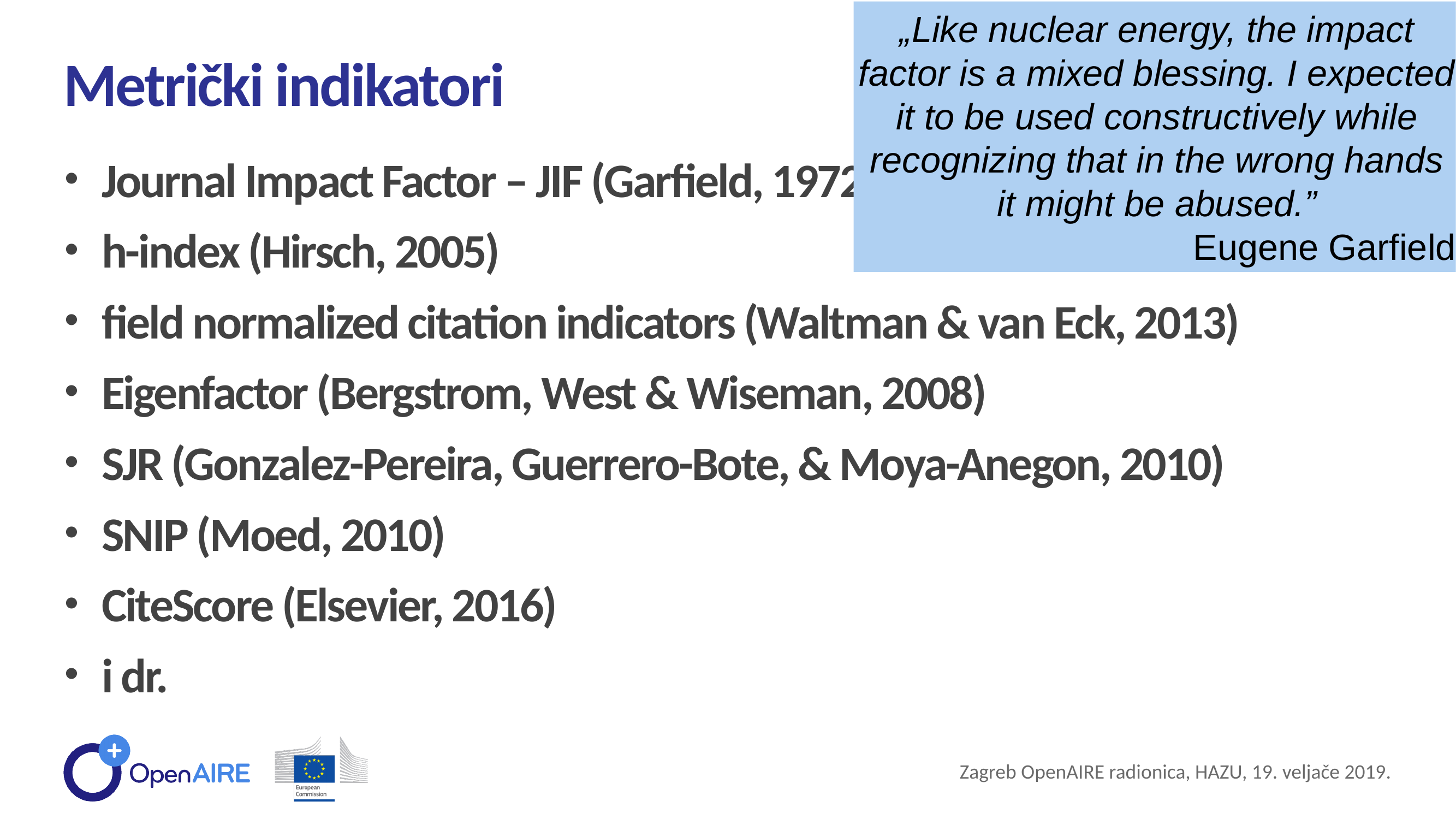

„Like nuclear energy, the impact factor is a mixed blessing. I expected it to be used constructively while recognizing that in the wrong hands it might be abused.”
Eugene Garfield
Metrički indikatori
Journal Impact Factor – JIF (Garfield, 1972)
h-index (Hirsch, 2005)
field normalized citation indicators (Waltman & van Eck, 2013)
Eigenfactor (Bergstrom, West & Wiseman, 2008)
SJR (Gonzalez-Pereira, Guerrero-Bote, & Moya-Anegon, 2010)
SNIP (Moed, 2010)
CiteScore (Elsevier, 2016)
i dr.
Zagreb OpenAIRE radionica, HAZU, 19. veljače 2019.